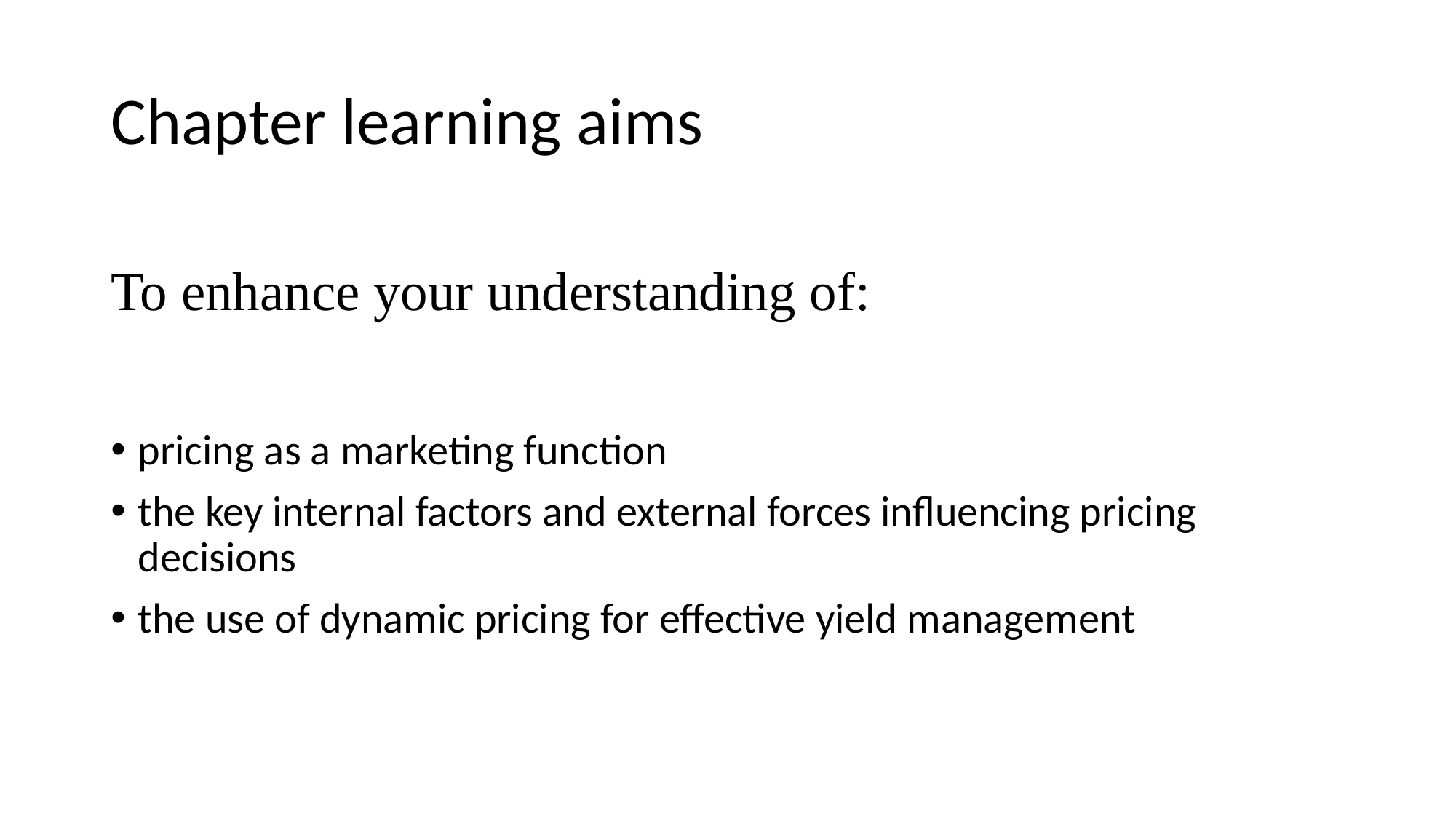

# Chapter learning aims
To enhance your understanding of:

pricing as a marketing function
the key internal factors and external forces influencing pricing decisions
the use of dynamic pricing for effective yield management